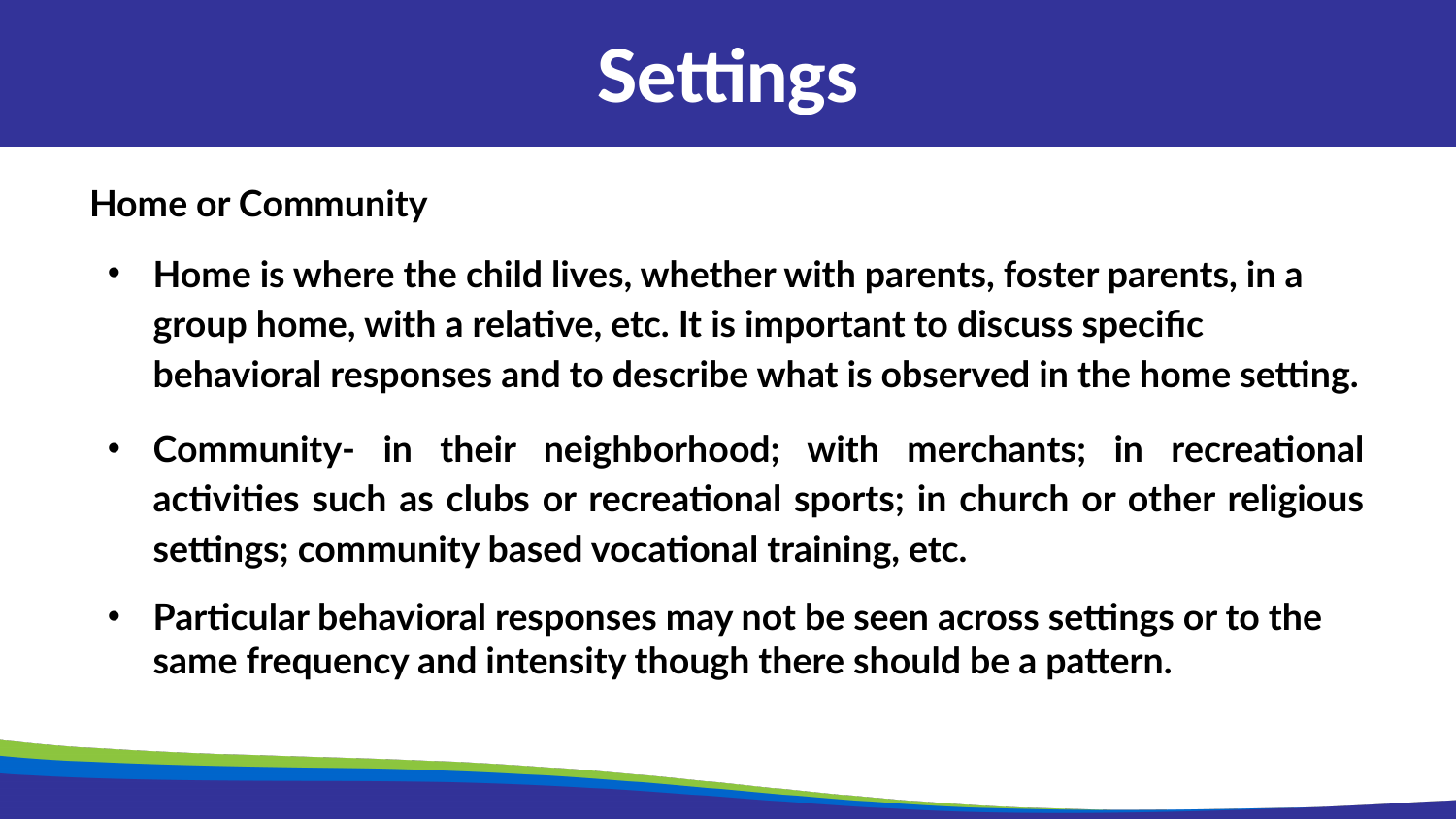

Settings
Home or Community
Home is where the child lives, whether with parents, foster parents, in a group home, with a relative, etc. It is important to discuss specific behavioral responses and to describe what is observed in the home setting.
Community- in their neighborhood; with merchants; in recreational activities such as clubs or recreational sports; in church or other religious settings; community based vocational training, etc.
Particular behavioral responses may not be seen across settings or to the same frequency and intensity though there should be a pattern.